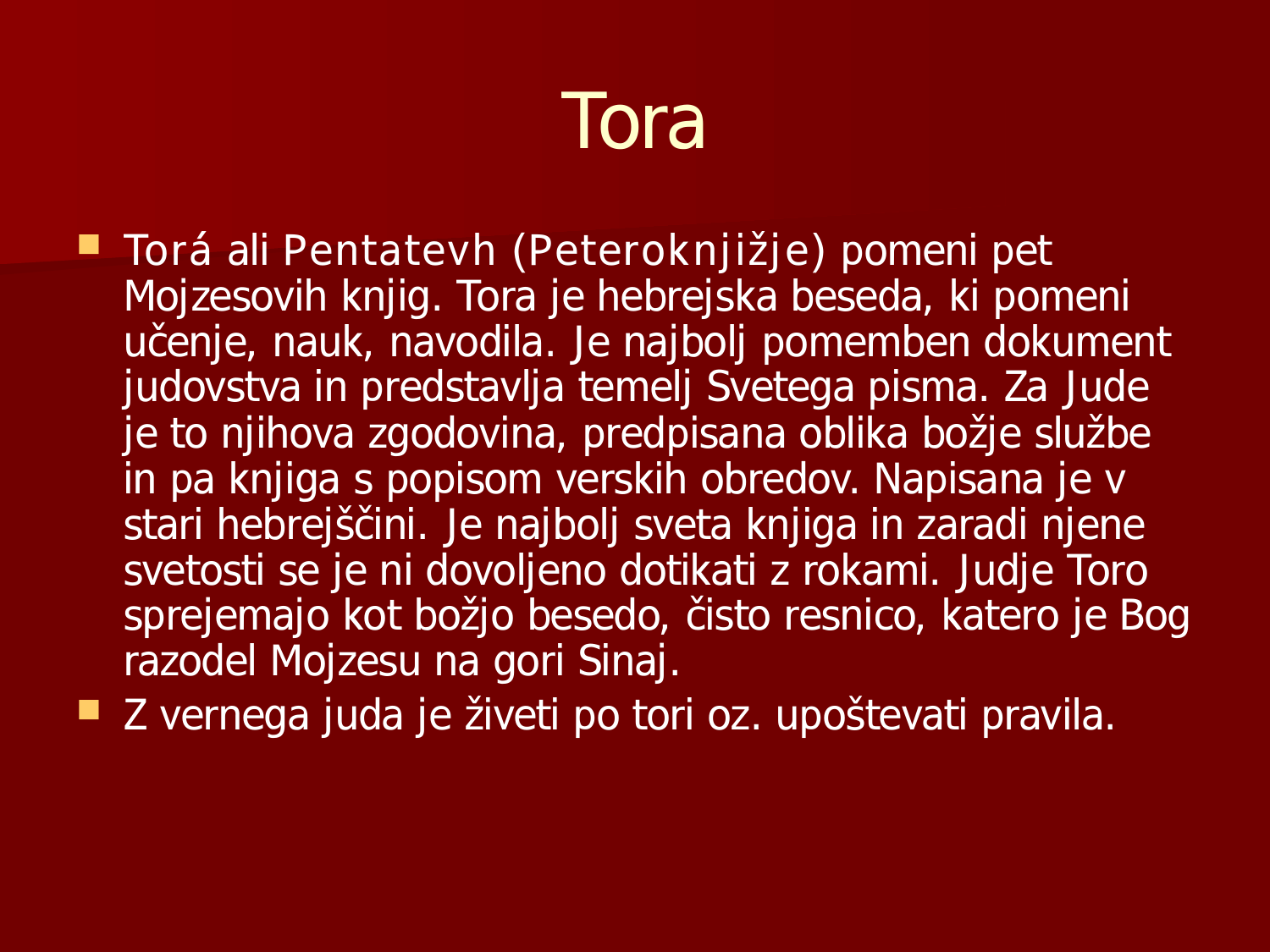

# Tora
Torá ali Pentatevh (Peteroknjižje) pomeni pet Mojzesovih knjig. Tora je hebrejska beseda, ki pomeni učenje, nauk, navodila. Je najbolj pomemben dokument judovstva in predstavlja temelj Svetega pisma. Za Jude je to njihova zgodovina, predpisana oblika božje službe in pa knjiga s popisom verskih obredov. Napisana je v stari hebrejščini. Je najbolj sveta knjiga in zaradi njene svetosti se je ni dovoljeno dotikati z rokami. Judje Toro sprejemajo kot božjo besedo, čisto resnico, katero je Bog razodel Mojzesu na gori Sinaj.
Z vernega juda je živeti po tori oz. upoštevati pravila.